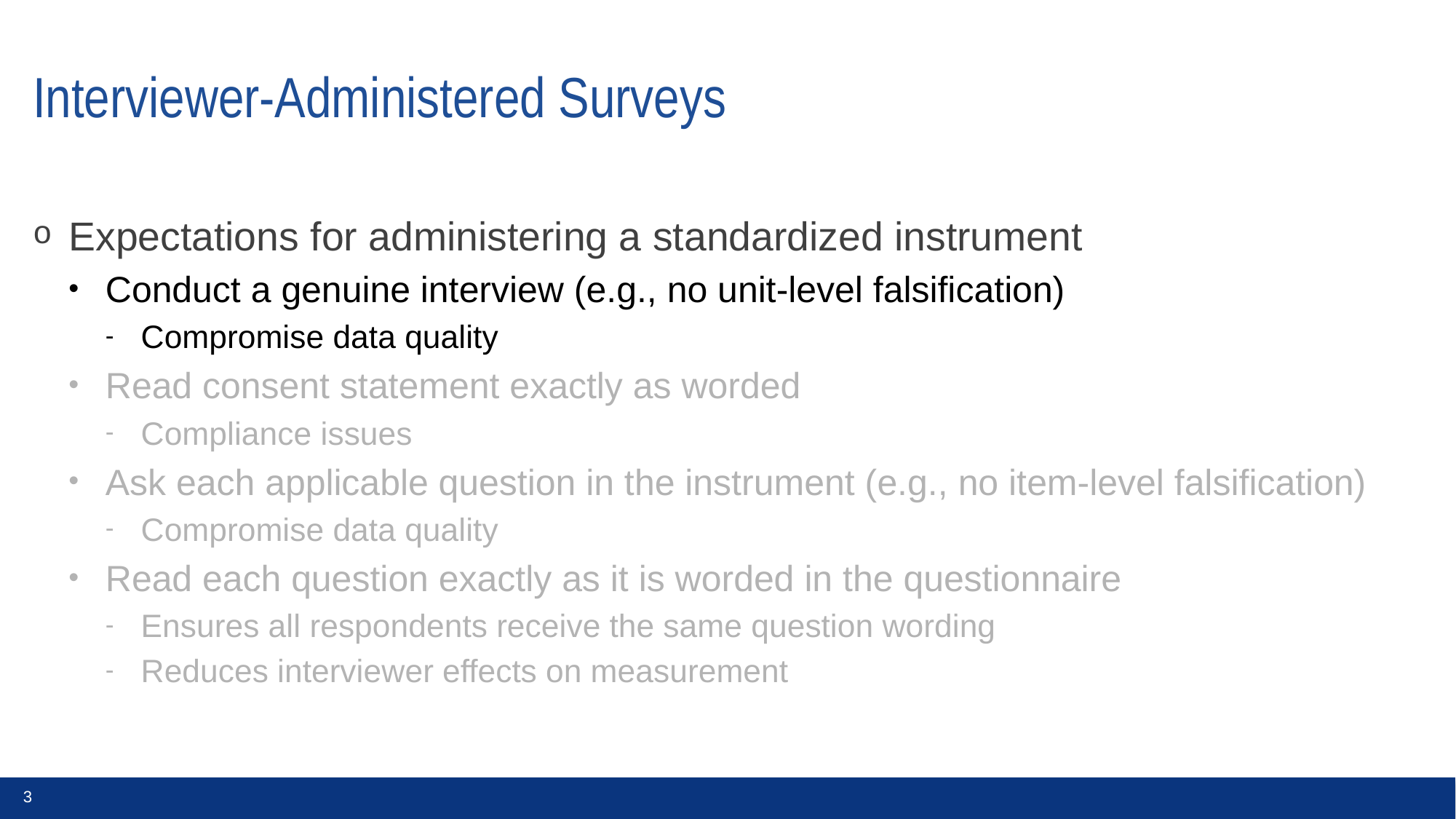

# Interviewer-Administered Surveys
Expectations for administering a standardized instrument
Conduct a genuine interview (e.g., no unit-level falsification)
Compromise data quality
Read consent statement exactly as worded
Compliance issues
Ask each applicable question in the instrument (e.g., no item-level falsification)
Compromise data quality
Read each question exactly as it is worded in the questionnaire
Ensures all respondents receive the same question wording
Reduces interviewer effects on measurement

3